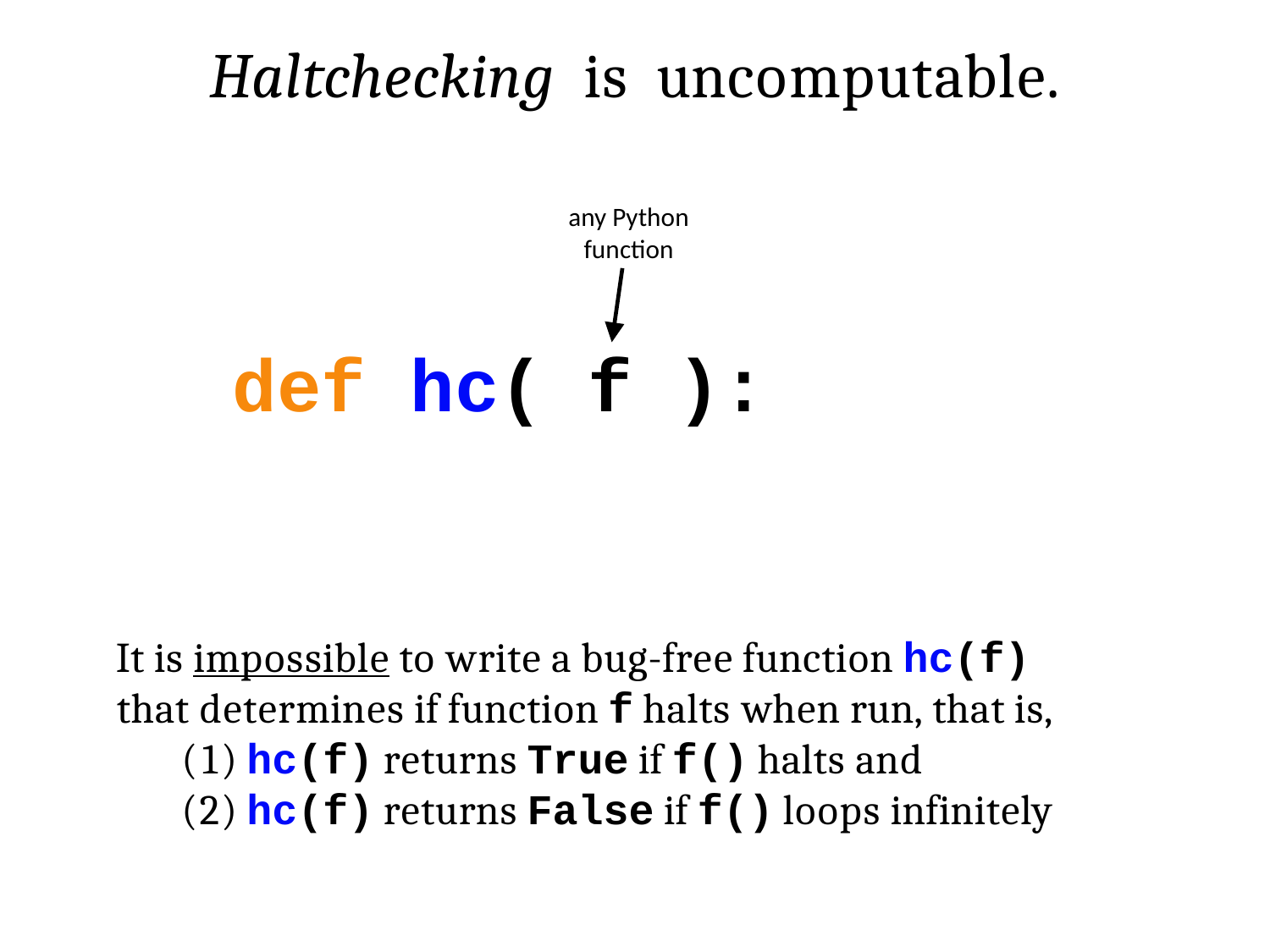

Haltchecking  is  uncomputable.
any Python function

def hc( f ):
It is impossible to write a bug-free function hc(f) that determines if function f halts when run, that is,
       (1) hc(f) returns True if f() halts and
       (2) hc(f) returns False if f() loops infinitely